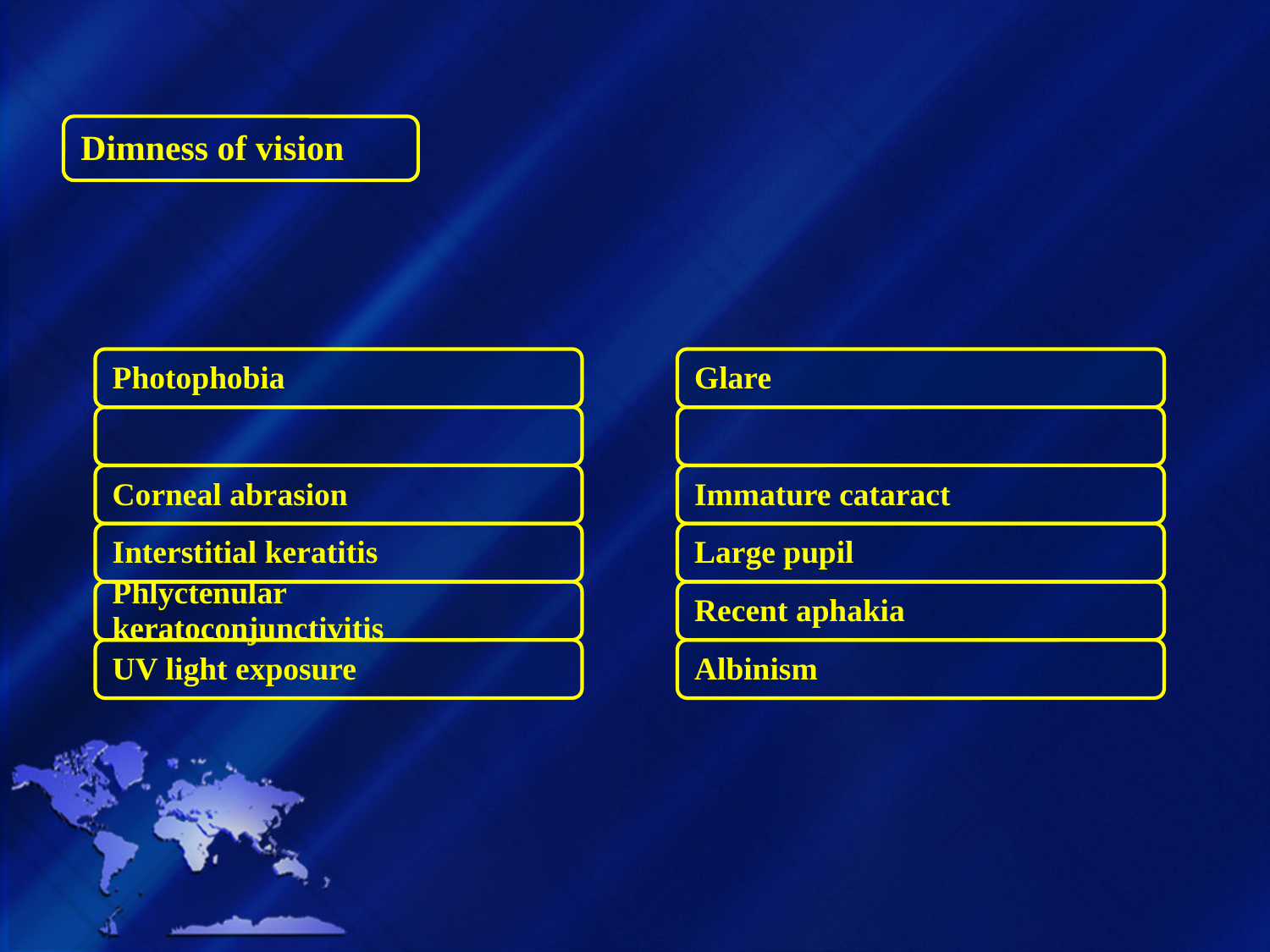

Dimness of vision
Photophobia
Corneal abrasion
Interstitial keratitis
Phlyctenular keratoconjunctivitis
UV light exposure
Glare
Immature cataract
Large pupil
Recent aphakia
Albinism